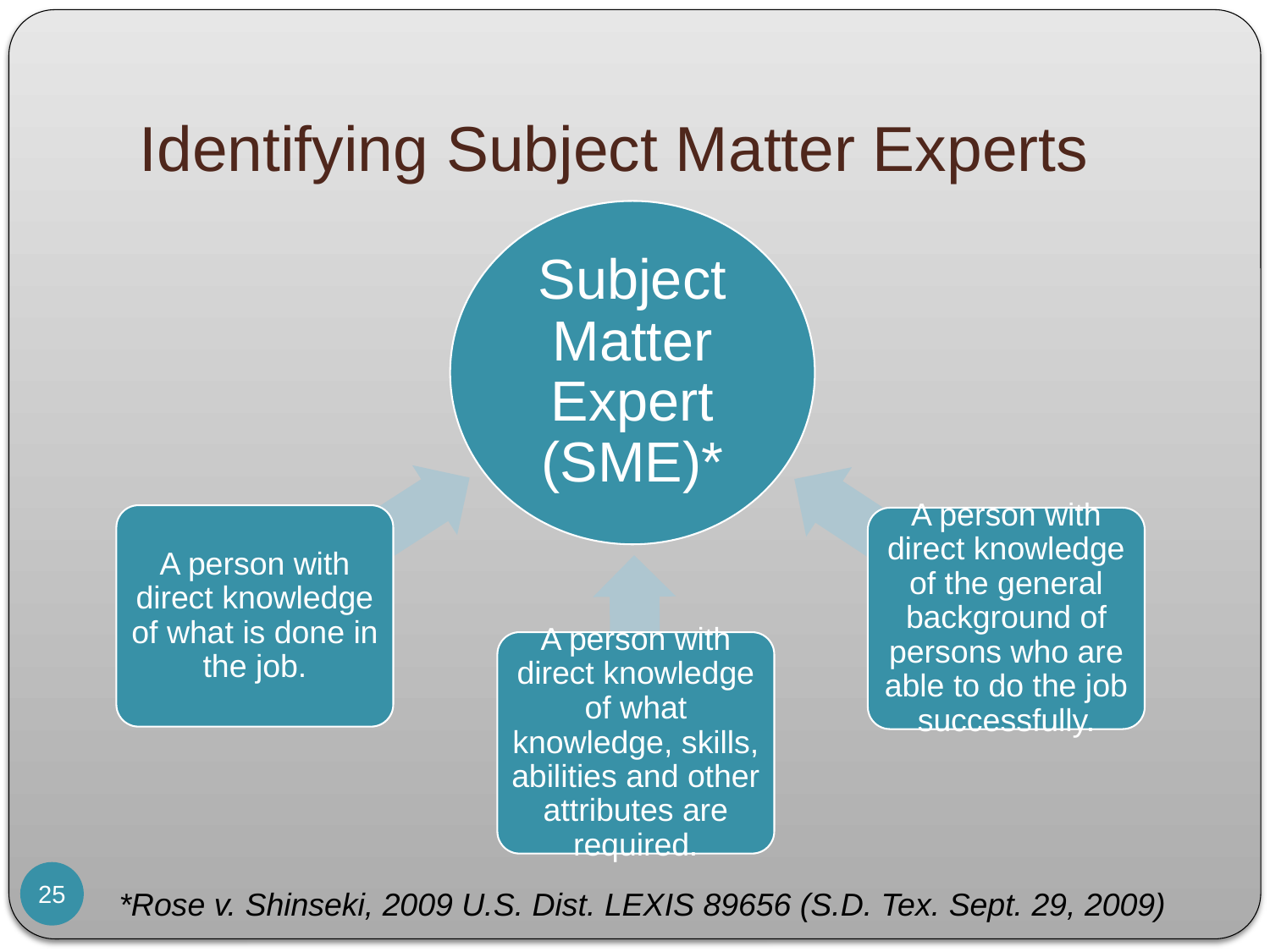

# Identifying Subject Matter Experts
Subject Matter Expert (SME)*
A person with direct knowledge of what is done in the job.
A person with direct knowledge of what knowledge, skills, abilities and other attributes are required.
A person with direct knowledge of the general background of persons who are able to do the job successfully.
25
*Rose v. Shinseki, 2009 U.S. Dist. LEXIS 89656 (S.D. Tex. Sept. 29, 2009)